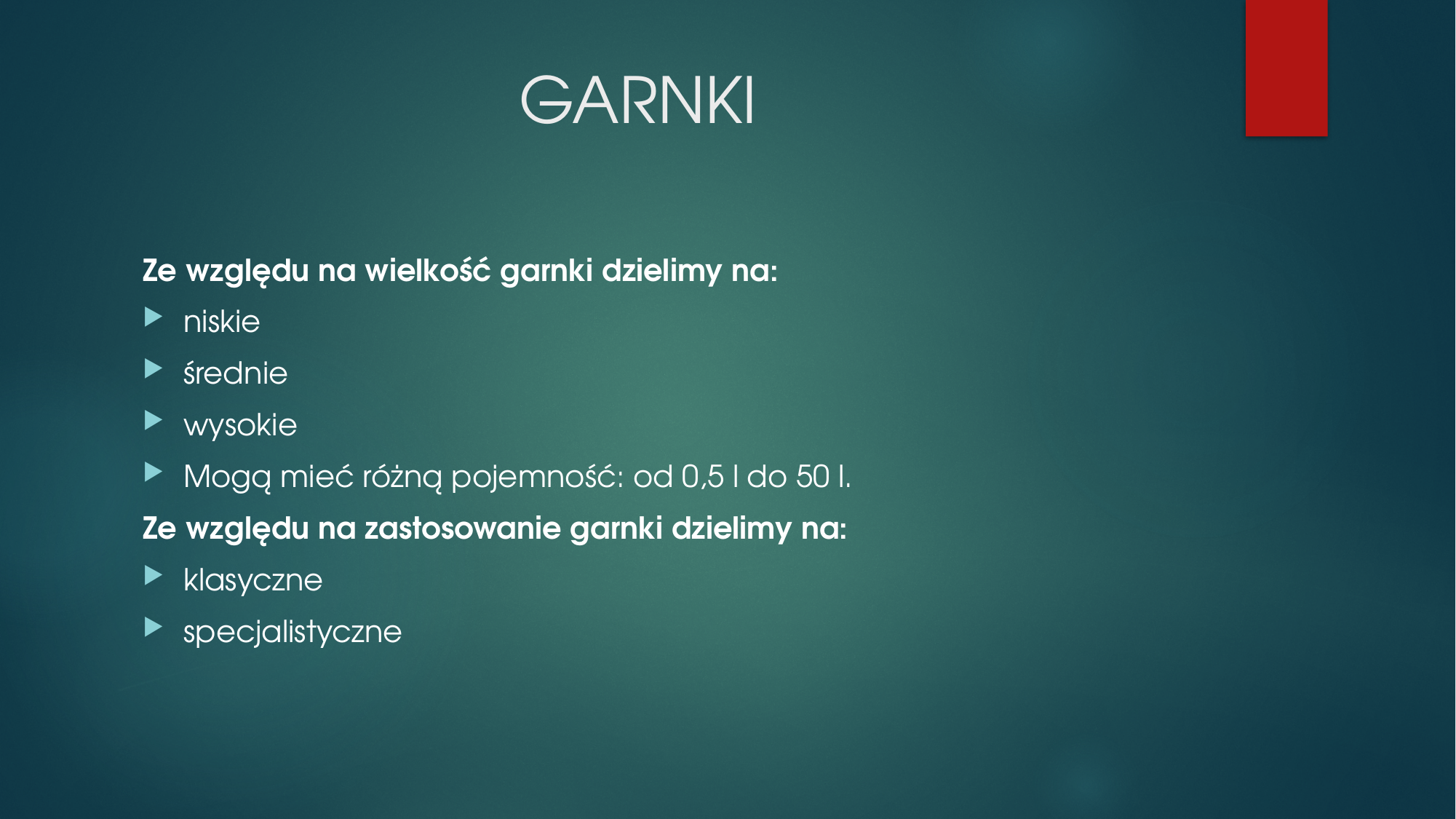

# GARNKI
Ze względu na wielkość garnki dzielimy na:
niskie
średnie
wysokie
Mogą mieć różną pojemność: od 0,5 l do 50 l.
Ze względu na zastosowanie garnki dzielimy na:
klasyczne
specjalistyczne